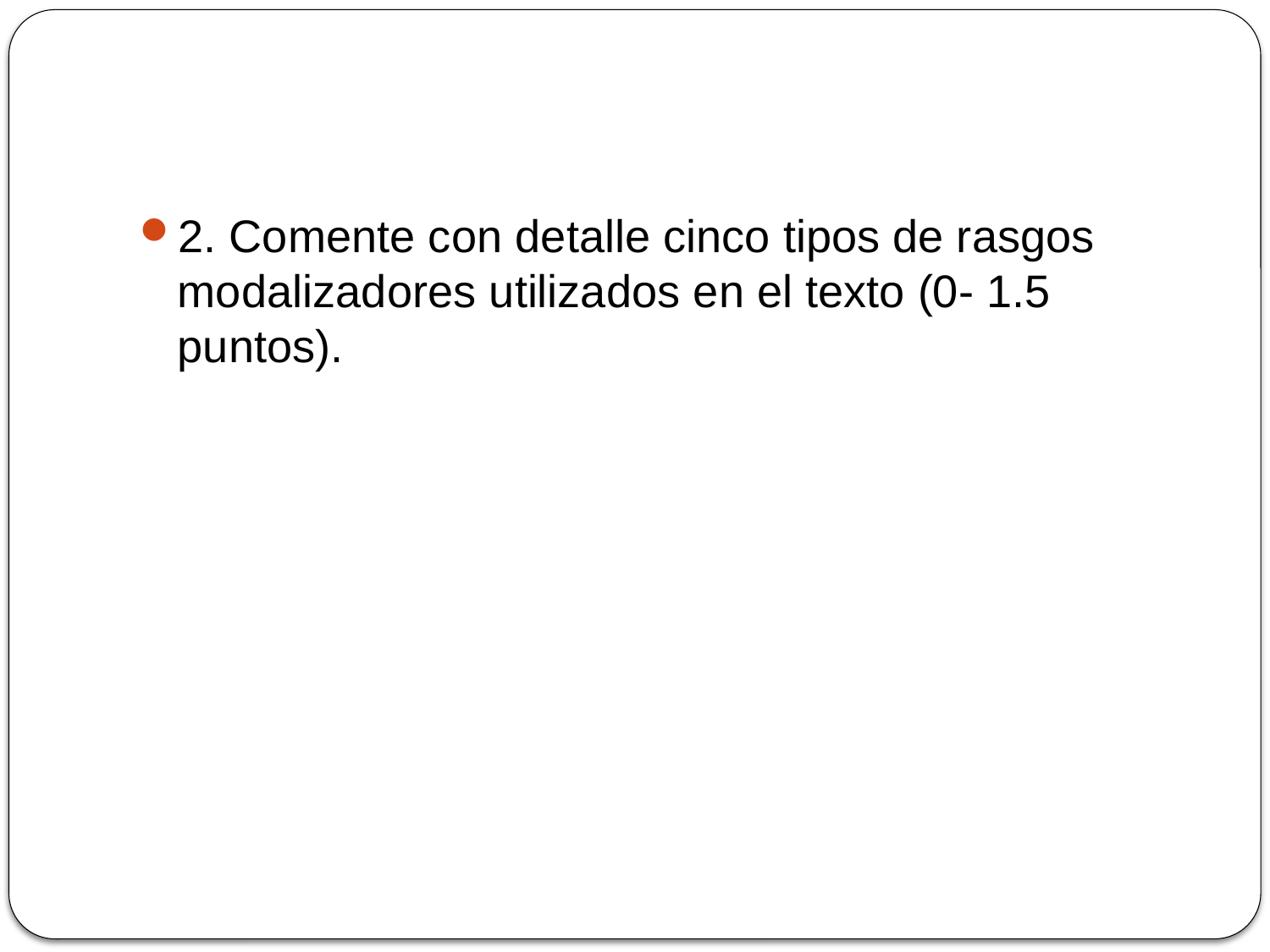

#
2. Comente con detalle cinco tipos de rasgos modalizadores utilizados en el texto (0- 1.5 puntos).